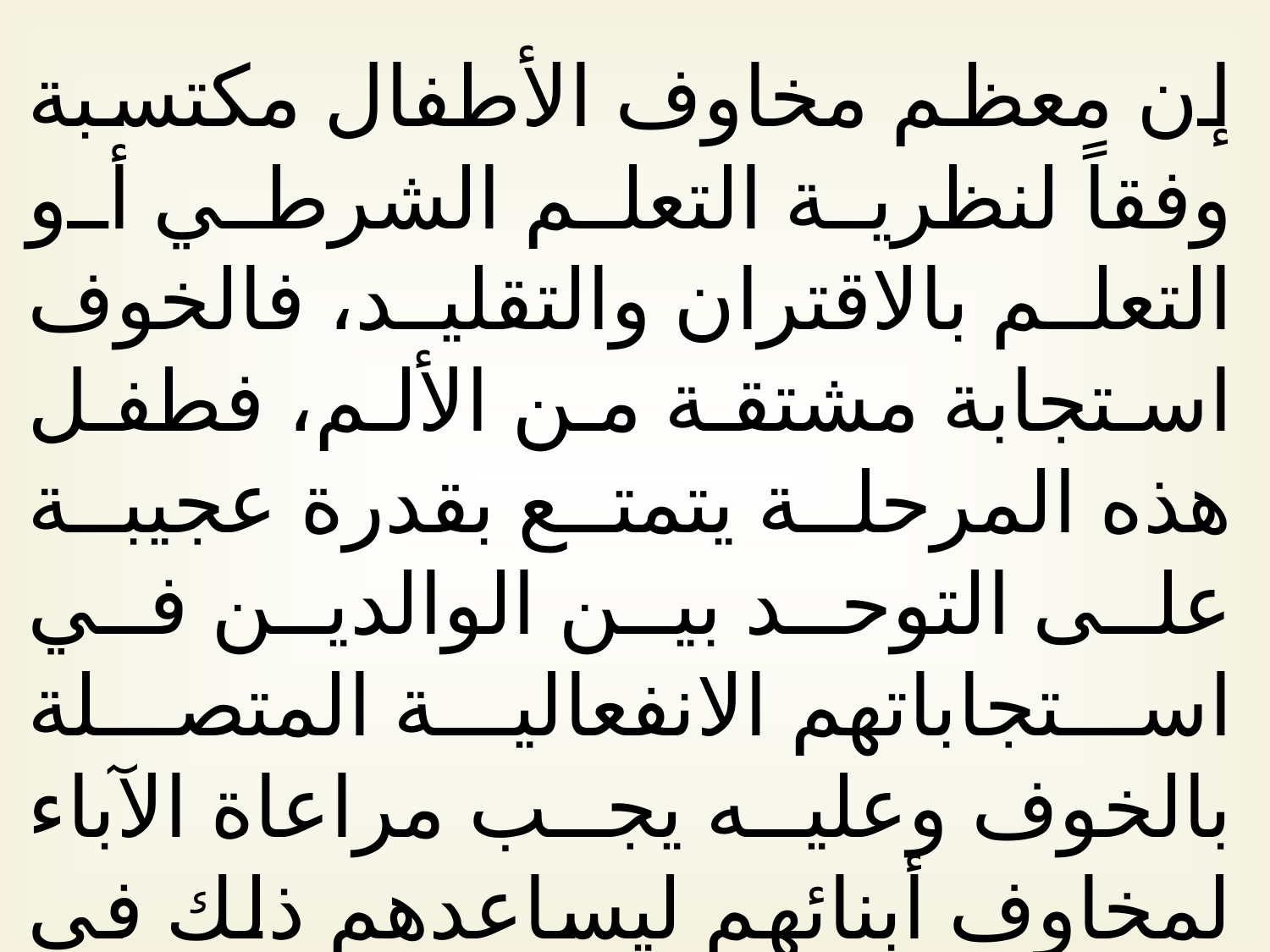

إن معظم مخاوف الأطفال مكتسبة وفقاً لنظرية التعلم الشرطي أو التعلم بالاقتران والتقليد، فالخوف استجابة مشتقة من الألم، فطفل هذه المرحلة يتمتع بقدرة عجيبة على التوحد بين الوالدين في استجاباتهم الانفعالية المتصلة بالخوف وعليه يجب مراعاة الآباء لمخاوف أبنائهم ليساعدهم ذلك في تخطي العديد من مخاوفهم.